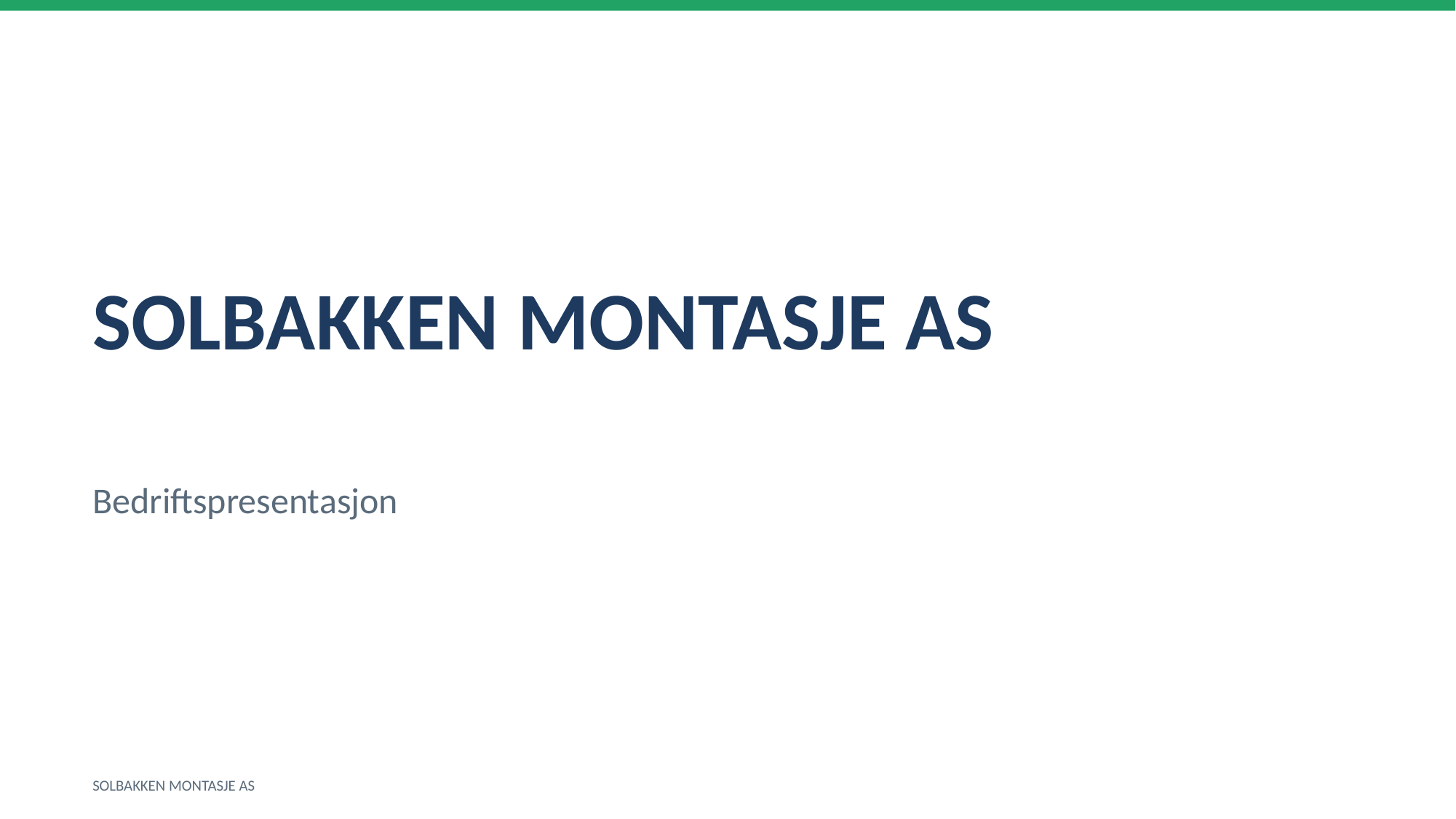

SOLBAKKEN MONTASJE AS
Bedriftspresentasjon
SOLBAKKEN MONTASJE AS